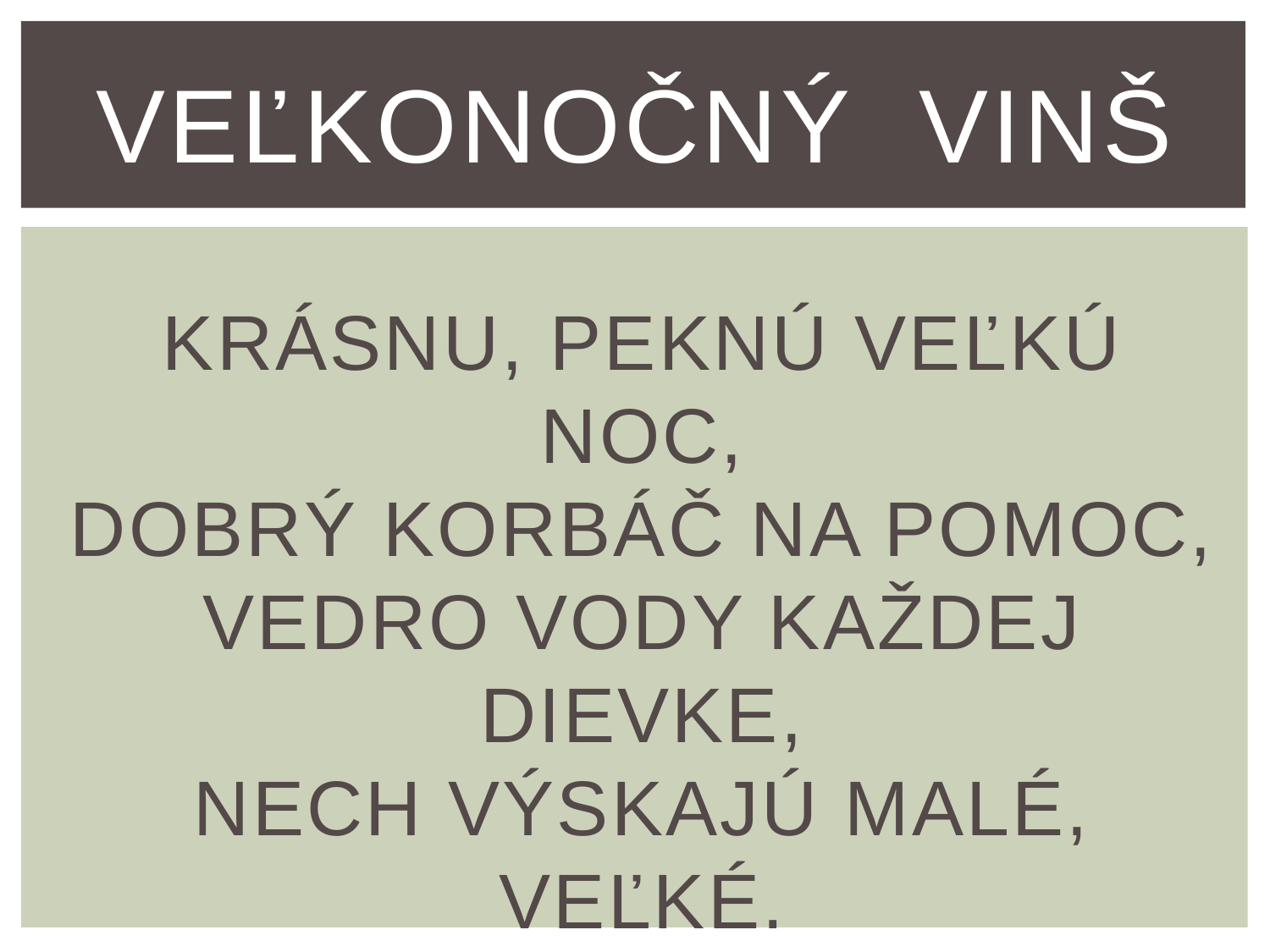

# Veľkonočný  vinš
KRÁSNU, PEKNÚ VEĽKÚ NOC,
DOBRÝ KORBÁČ NA POMOC,
VEDRO VODY KAŽDEJ DIEVKE,
NECH VÝSKAJÚ MALÉ, VEĽKÉ.
PEKNÝCH KRASLÍC PLNÝ DOM
A RADOSTI, ŠŤASTIA V ŇOM.